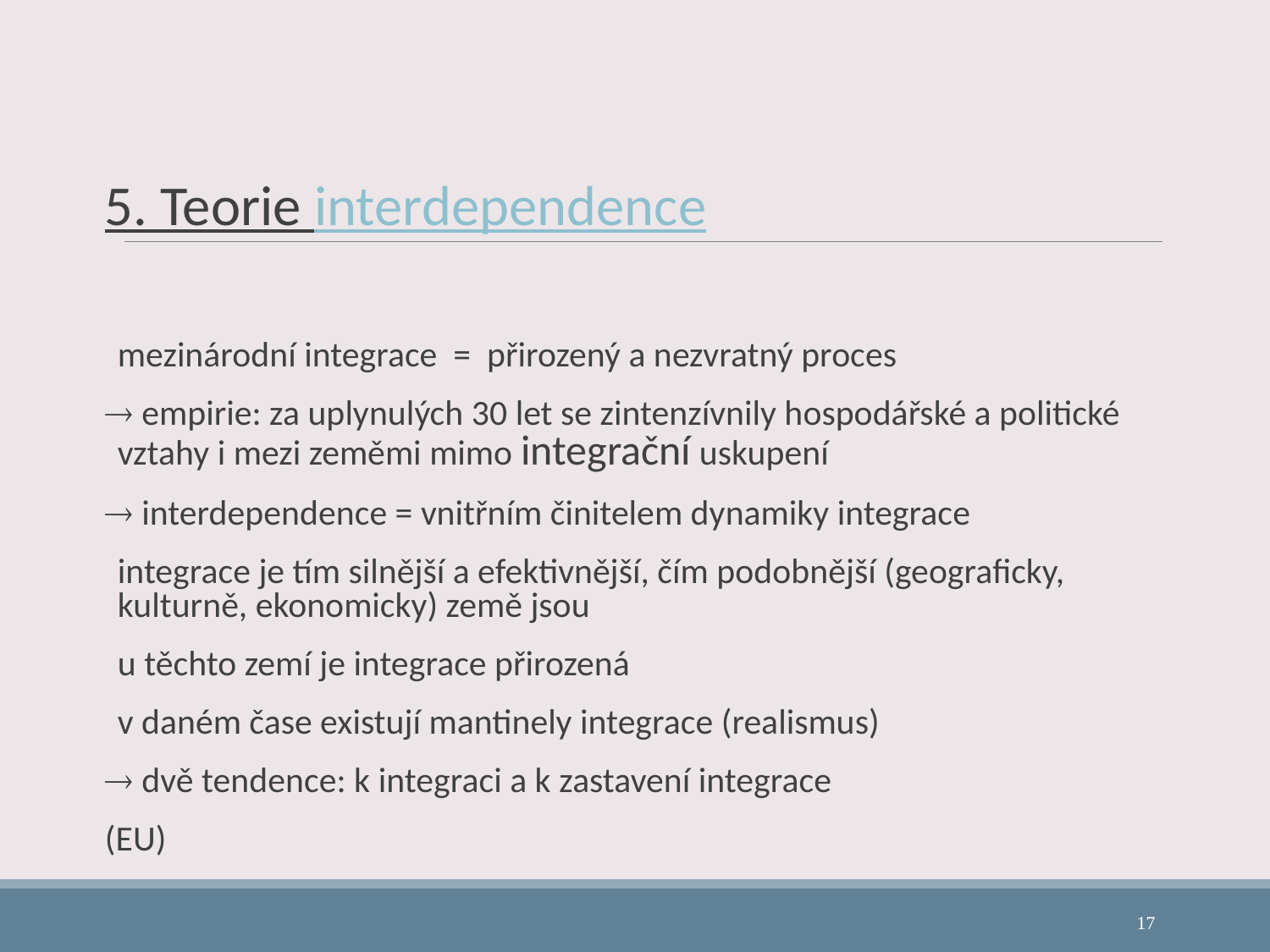

5. Teorie interdependence

mezinárodní integrace  =  přirozený a nezvratný proces
→ empirie: za uplynulých 30 let se zintenzívnily hospodářské a politické vztahy i mezi zeměmi mimo integrační uskupení
→ interdependence = vnitřním činitelem dynamiky integrace
integrace je tím silnější a efektivnější, čím podobnější (geograficky, kulturně, ekonomicky) země jsou
u těchto zemí je integrace přirozená
v daném čase existují mantinely integrace (realismus)
→ dvě tendence: k integraci a k zastavení integrace
(EU)
17